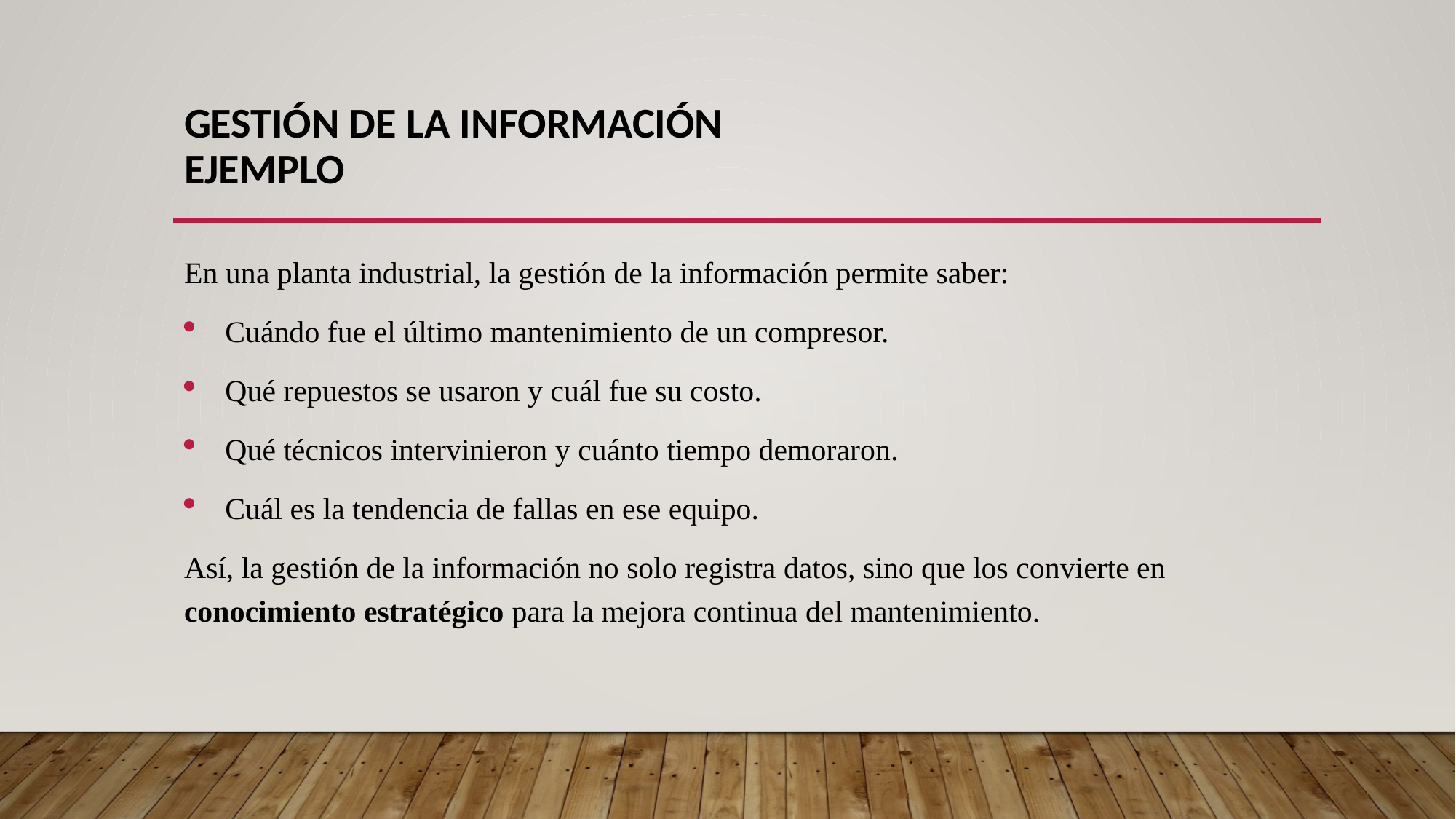

# Gestión de la Información EJEMPLO
En una planta industrial, la gestión de la información permite saber:
Cuándo fue el último mantenimiento de un compresor.
Qué repuestos se usaron y cuál fue su costo.
Qué técnicos intervinieron y cuánto tiempo demoraron.
Cuál es la tendencia de fallas en ese equipo.
Así, la gestión de la información no solo registra datos, sino que los convierte en conocimiento estratégico para la mejora continua del mantenimiento.